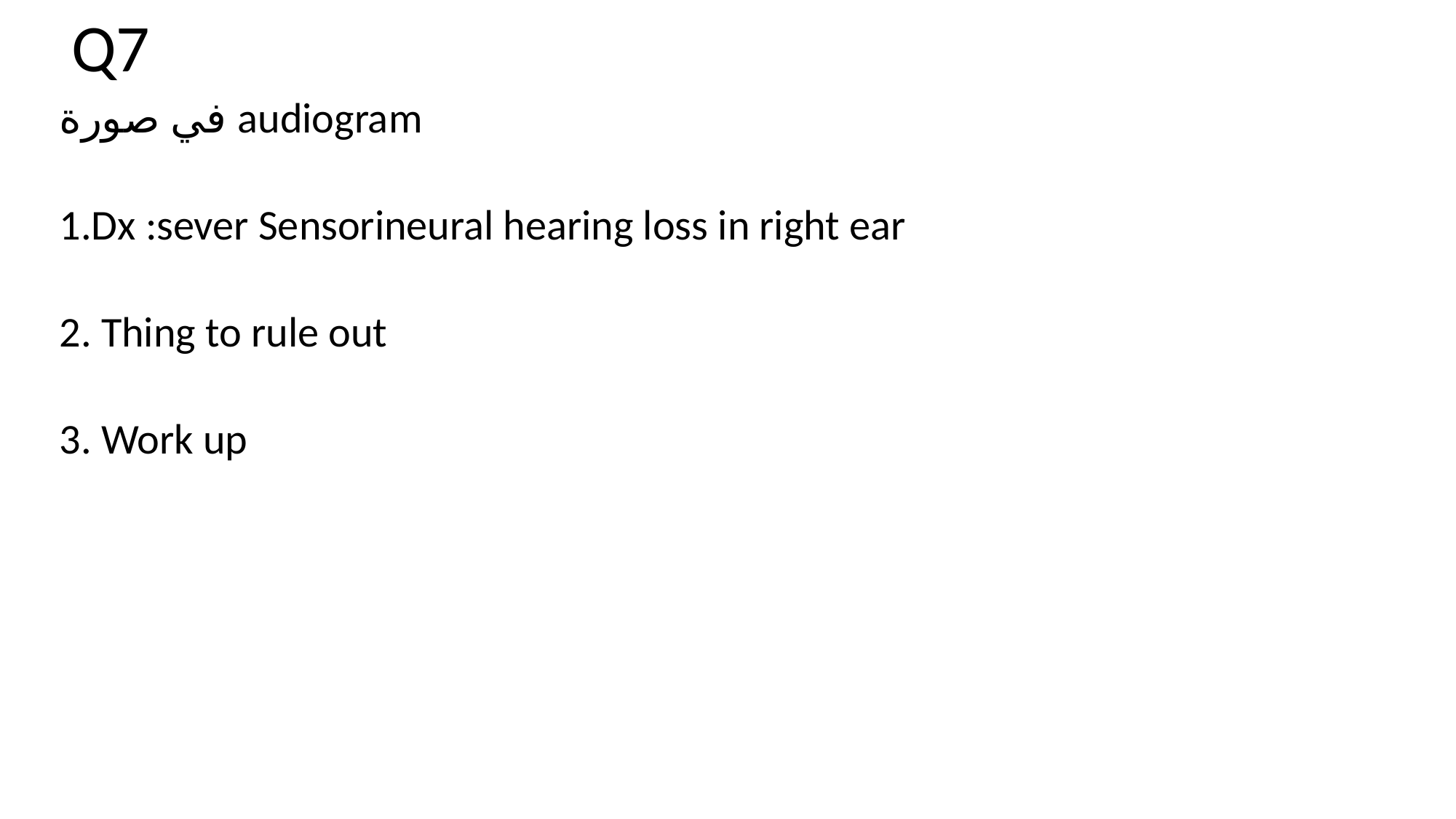

# Q7
في صورة audiogram
1.Dx :sever Sensorineural hearing loss in right ear
2. Thing to rule out
3. Work up